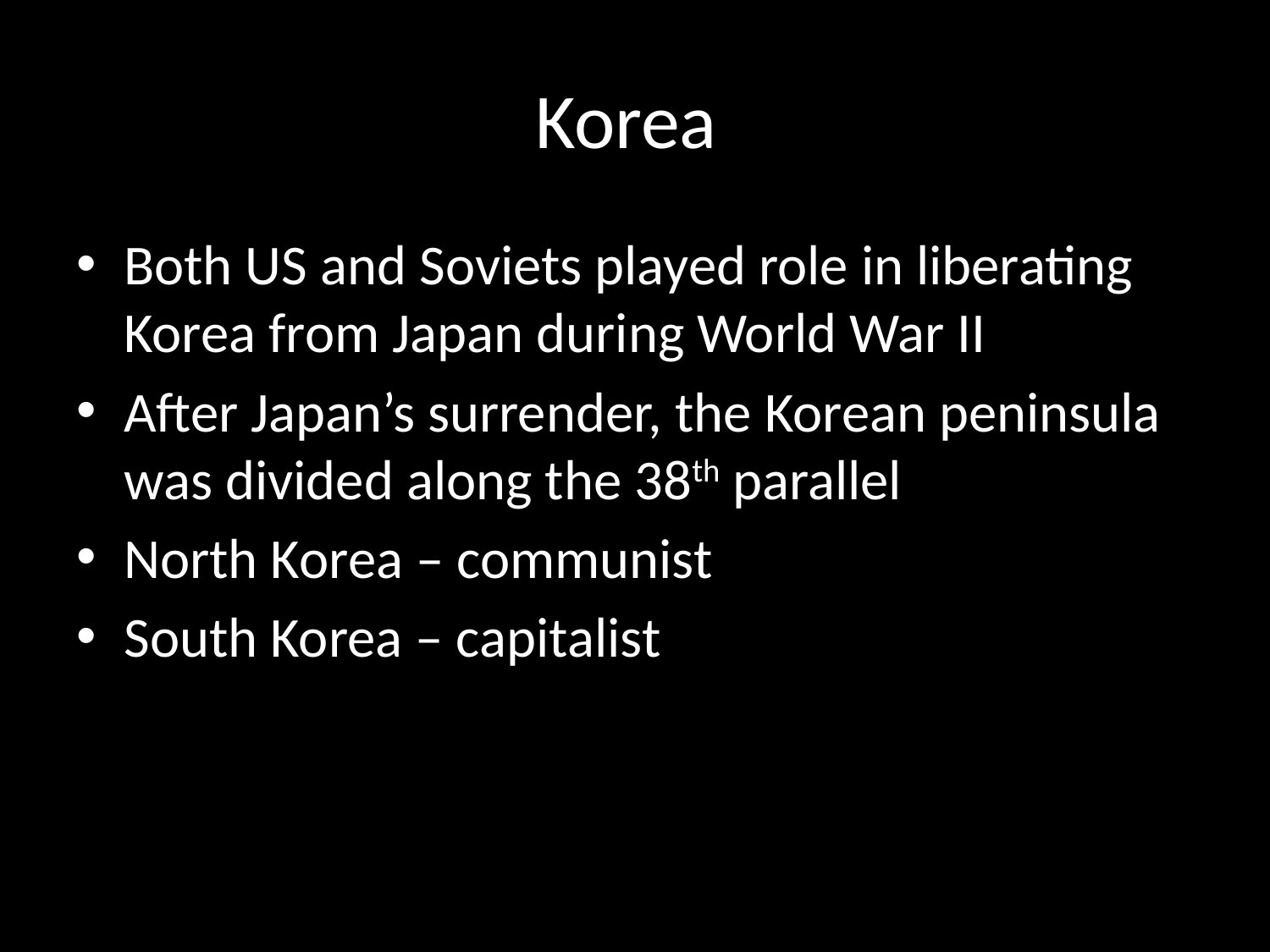

# Korea
Both US and Soviets played role in liberating Korea from Japan during World War II
After Japan’s surrender, the Korean peninsula was divided along the 38th parallel
North Korea – communist
South Korea – capitalist